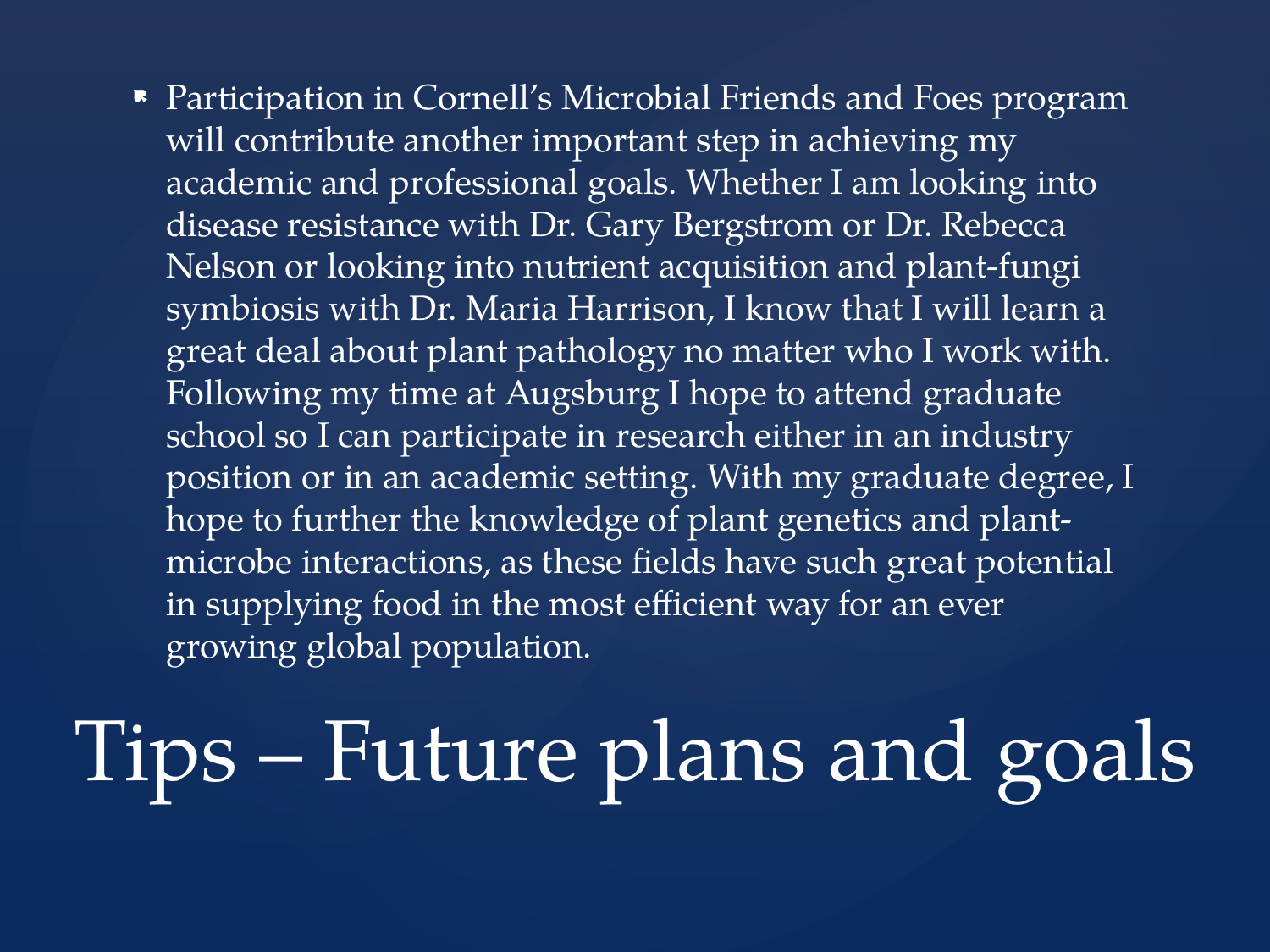

Participation in Cornell’s Microbial Friends and Foes program will contribute another important step in achieving my academic and professional goals. Whether I am looking into disease resistance with Dr. Gary Bergstrom or Dr. Rebecca Nelson or looking into nutrient acquisition and plant-fungi symbiosis with Dr. Maria Harrison, I know that I will learn a great deal about plant pathology no matter who I work with. Following my time at Augsburg I hope to attend graduate school so I can participate in research either in an industry position or in an academic setting. With my graduate degree, I hope to further the knowledge of plant genetics and plant-microbe interactions, as these fields have such great potential in supplying food in the most efficient way for an ever growing global population.
# Tips – Future plans and goals